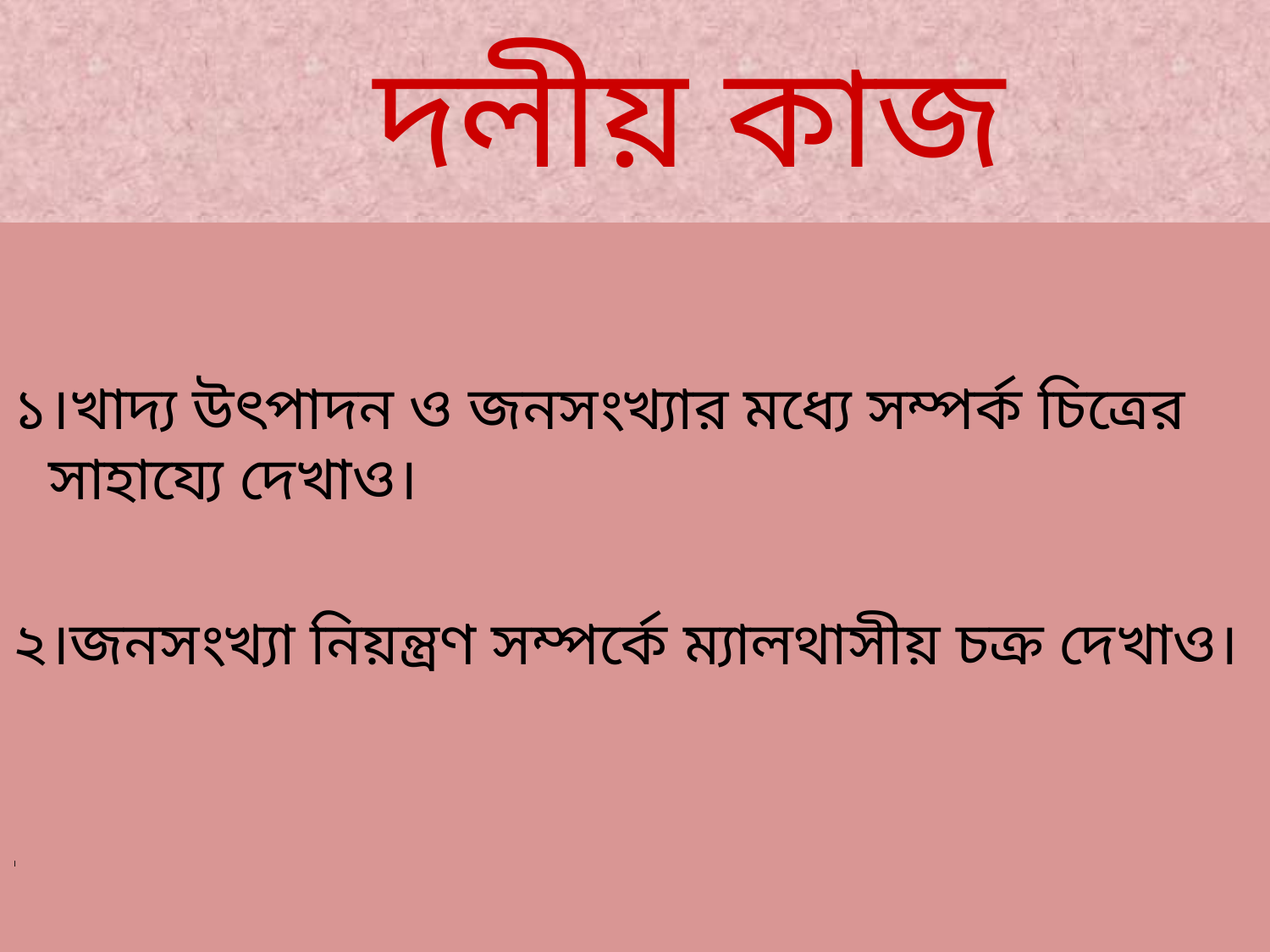

# দলীয় কাজ

১।খাদ্য উৎপাদন ও জনসংখ্যার মধ্যে সম্পর্ক চিত্রের সাহায্যে দেখাও।

২।জনসংখ্যা নিয়ন্ত্রণ সম্পর্কে ম্যালথাসীয় চক্র দেখাও।

।